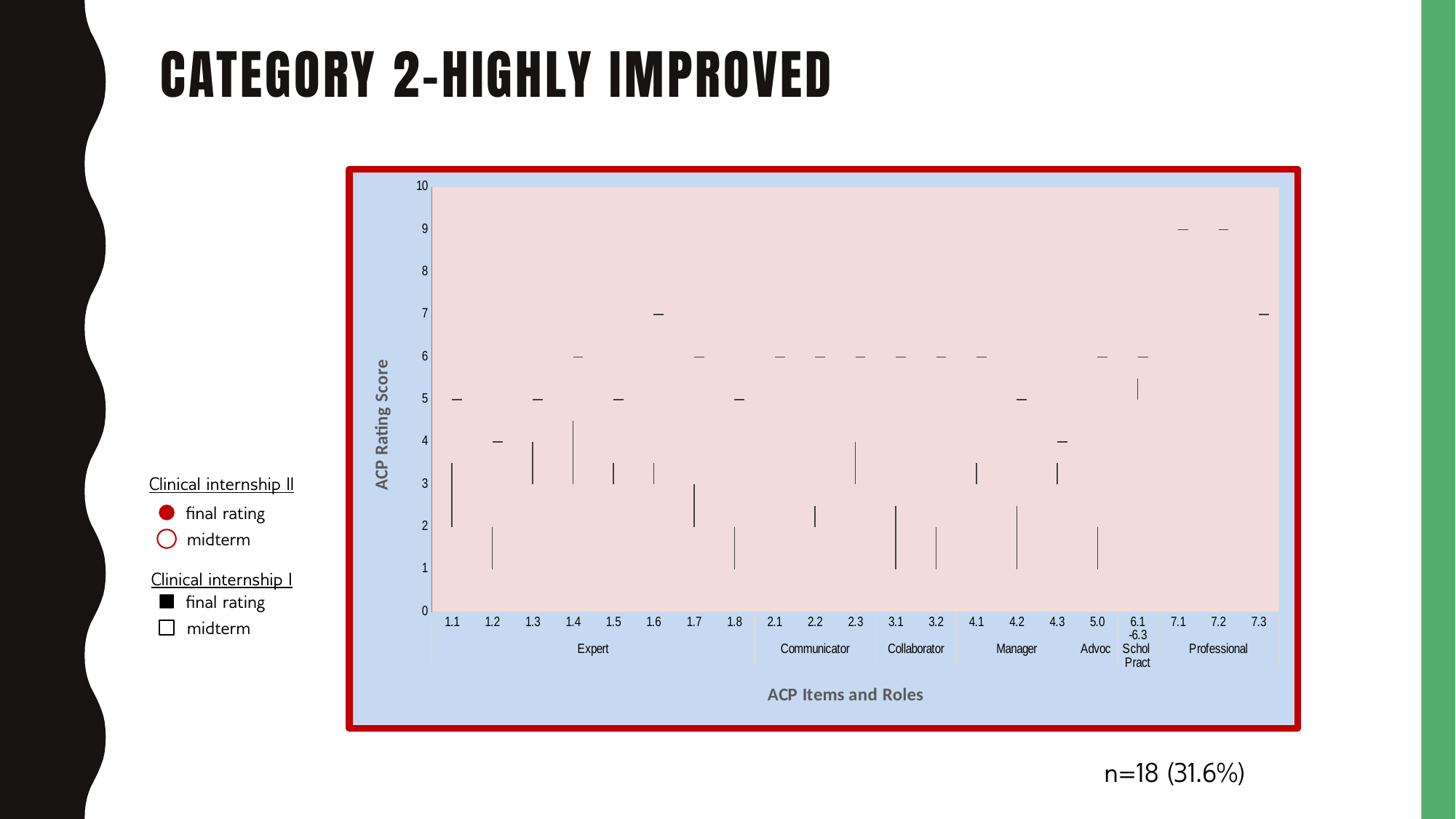

# Category 2-highly improved

[unsupported chart]

Clinical internship II
final rating

midterm

Clinical internship I
final rating

midterm

n=18 (31.6%)